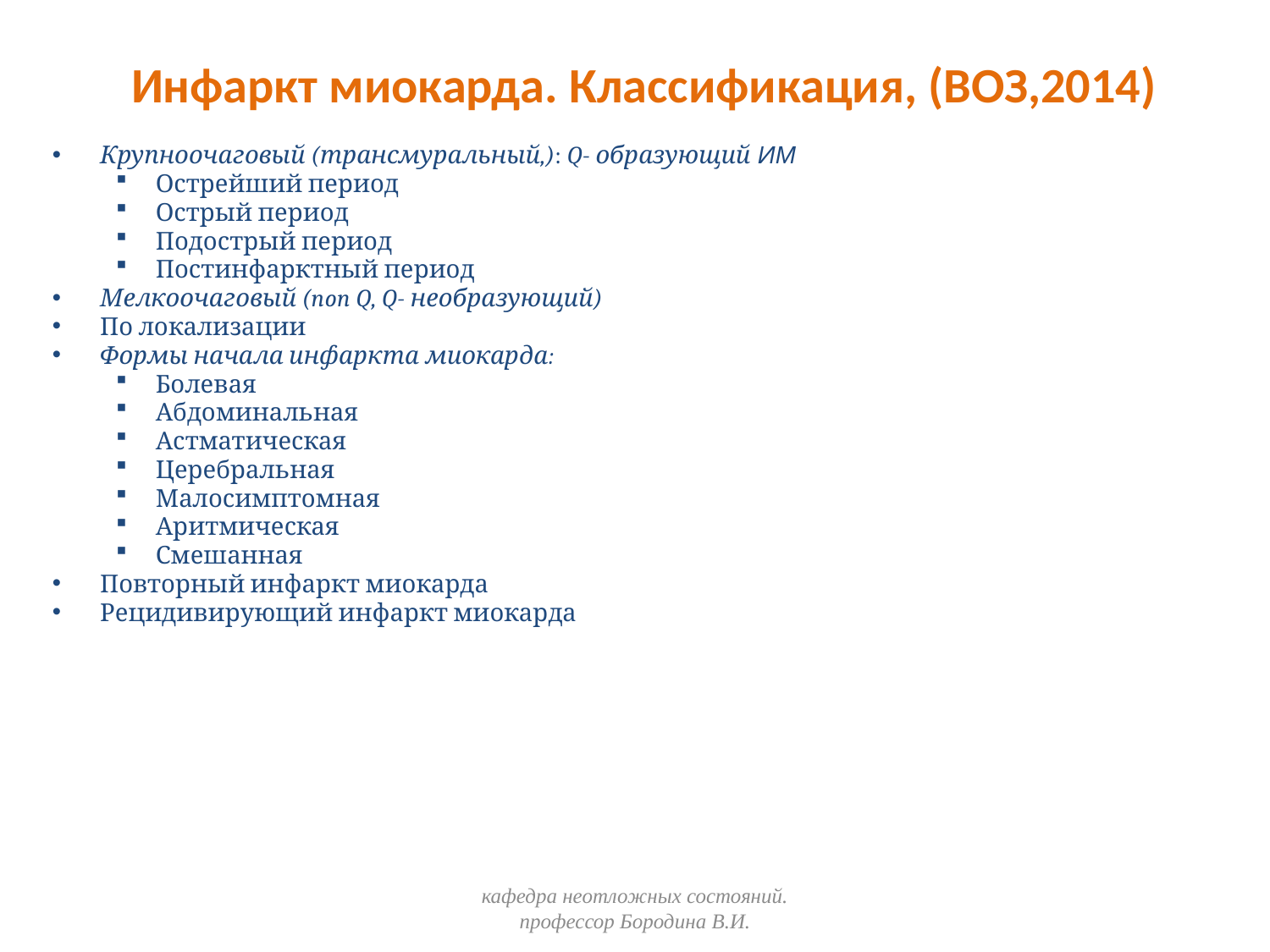

# Инфаркт миокарда. Классификация, (ВОЗ,2014)
Крупноочаговый (трансмуральный,): Q- образующий ИМ
Острейший период
Острый период
Подострый период
Постинфарктный период
Мелкоочаговый (non Q, Q- необразующий)
По локализации
Формы начала инфаркта миокарда:
Болевая
Абдоминальная
Астматическая
Церебральная
Малосимптомная
Аритмическая
Смешанная
Повторный инфаркт миокарда
Рецидивирующий инфаркт миокарда
кафедра неотложных состояний. профессор Бородина В.И.